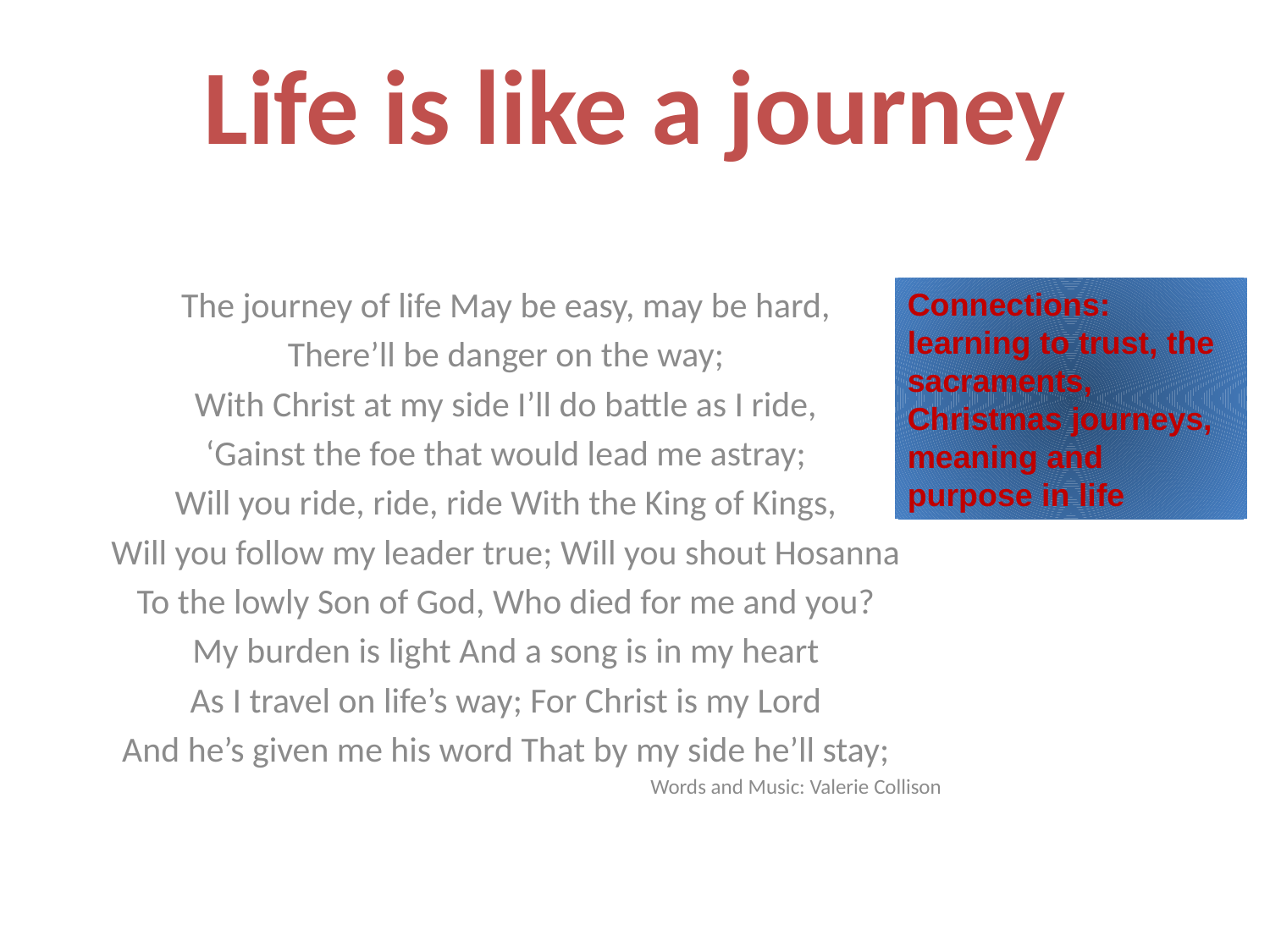

# Life is like a journey
The journey of life May be easy, may be hard,
There’ll be danger on the way;
With Christ at my side I’ll do battle as I ride,
‘Gainst the foe that would lead me astray;
Will you ride, ride, ride With the King of Kings,
Will you follow my leader true; Will you shout Hosanna
To the lowly Son of God, Who died for me and you?
My burden is light And a song is in my heart
As I travel on life’s way; For Christ is my Lord
And he’s given me his word That by my side he’ll stay;
Words and Music: Valerie Collison
Connections: learning to trust, the sacraments, Christmas journeys,  meaning and purpose in life